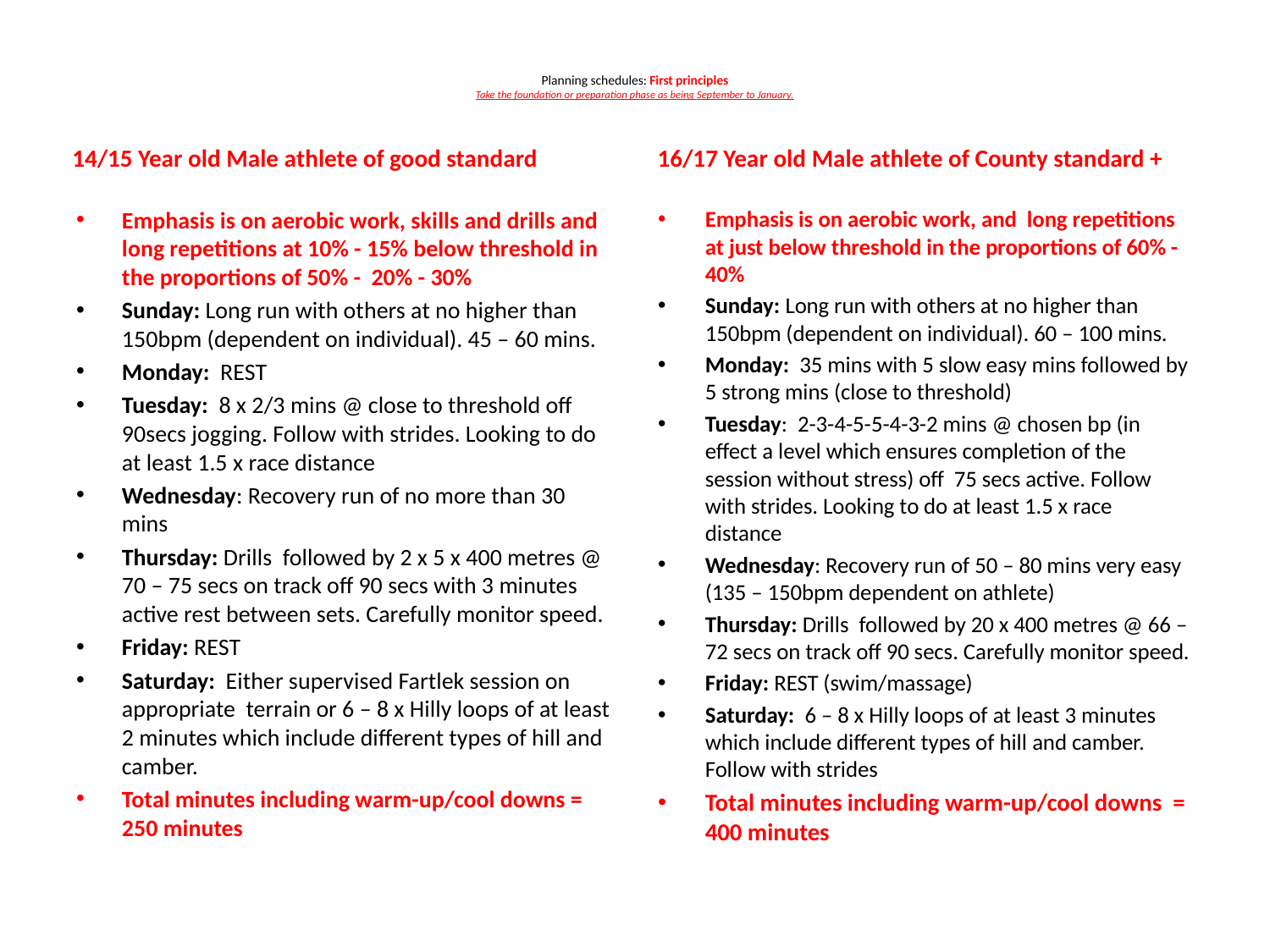

# Planning schedules: First principles Take the foundation or preparation phase as being September to January.
16/17 Year old Male athlete of County standard +
14/15 Year old Male athlete of good standard
Emphasis is on aerobic work, skills and drills and  long repetitions at 10% - 15% below threshold in the proportions of 50% -  20% - 30%
Sunday: Long run with others at no higher than 150bpm (dependent on individual). 45 – 60 mins.
Monday:  REST
Tuesday:  8 x 2/3 mins @ close to threshold off 90secs jogging. Follow with strides. Looking to do at least 1.5 x race distance
Wednesday: Recovery run of no more than 30 mins
Thursday: Drills  followed by 2 x 5 x 400 metres @ 70 – 75 secs on track off 90 secs with 3 minutes active rest between sets. Carefully monitor speed.
Friday: REST
Saturday:  Either supervised Fartlek session on appropriate  terrain or 6 – 8 x Hilly loops of at least 2 minutes which include different types of hill and camber.
Total minutes including warm-up/cool downs = 250 minutes

Emphasis is on aerobic work, and  long repetitions at just below threshold in the proportions of 60% - 40%
Sunday: Long run with others at no higher than 150bpm (dependent on individual). 60 – 100 mins.
Monday:  35 mins with 5 slow easy mins followed by 5 strong mins (close to threshold)
Tuesday:  2-3-4-5-5-4-3-2 mins @ chosen bp (in effect a level which ensures completion of the session without stress) off  75 secs active. Follow with strides. Looking to do at least 1.5 x race distance
Wednesday: Recovery run of 50 – 80 mins very easy (135 – 150bpm dependent on athlete)
Thursday: Drills  followed by 20 x 400 metres @ 66 – 72 secs on track off 90 secs. Carefully monitor speed.
Friday: REST (swim/massage)
Saturday:  6 – 8 x Hilly loops of at least 3 minutes which include different types of hill and camber. Follow with strides
Total minutes including warm-up/cool downs  = 400 minutes